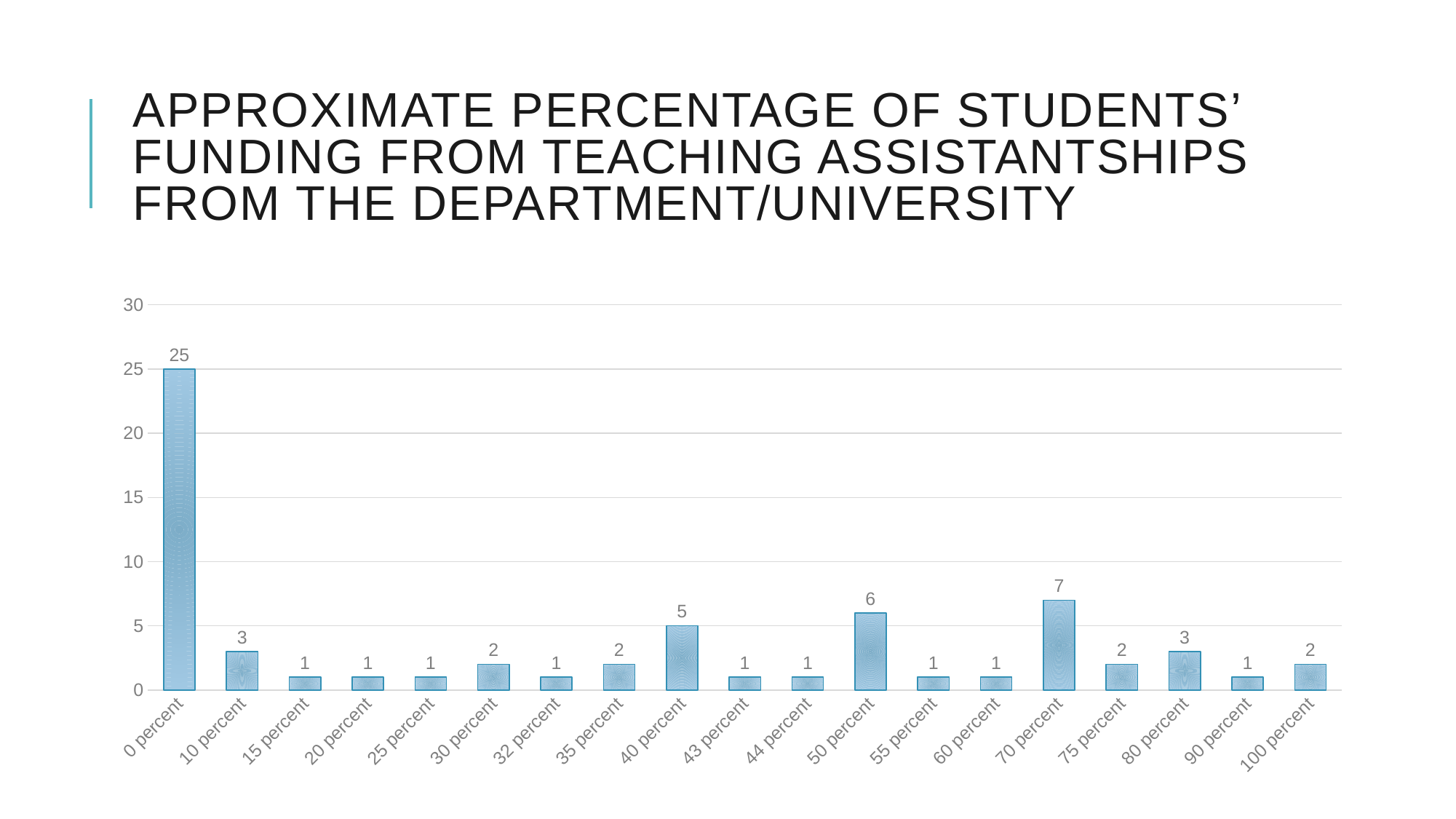

# Approximate percentage of students’ funding from teaching assistantships from the department/university

### Chart

| Category |  |
|---|---|
| 0 percent | 25.0 |
| 10 percent | 3.0 |
| 15 percent | 1.0 |
| 20 percent | 1.0 |
| 25 percent | 1.0 |
| 30 percent | 2.0 |
| 32 percent | 1.0 |
| 35 percent | 2.0 |
| 40 percent | 5.0 |
| 43 percent | 1.0 |
| 44 percent | 1.0 |
| 50 percent | 6.0 |
| 55 percent | 1.0 |
| 60 percent | 1.0 |
| 70 percent | 7.0 |
| 75 percent | 2.0 |
| 80 percent | 3.0 |
| 90 percent | 1.0 |
| 100 percent | 2.0 |